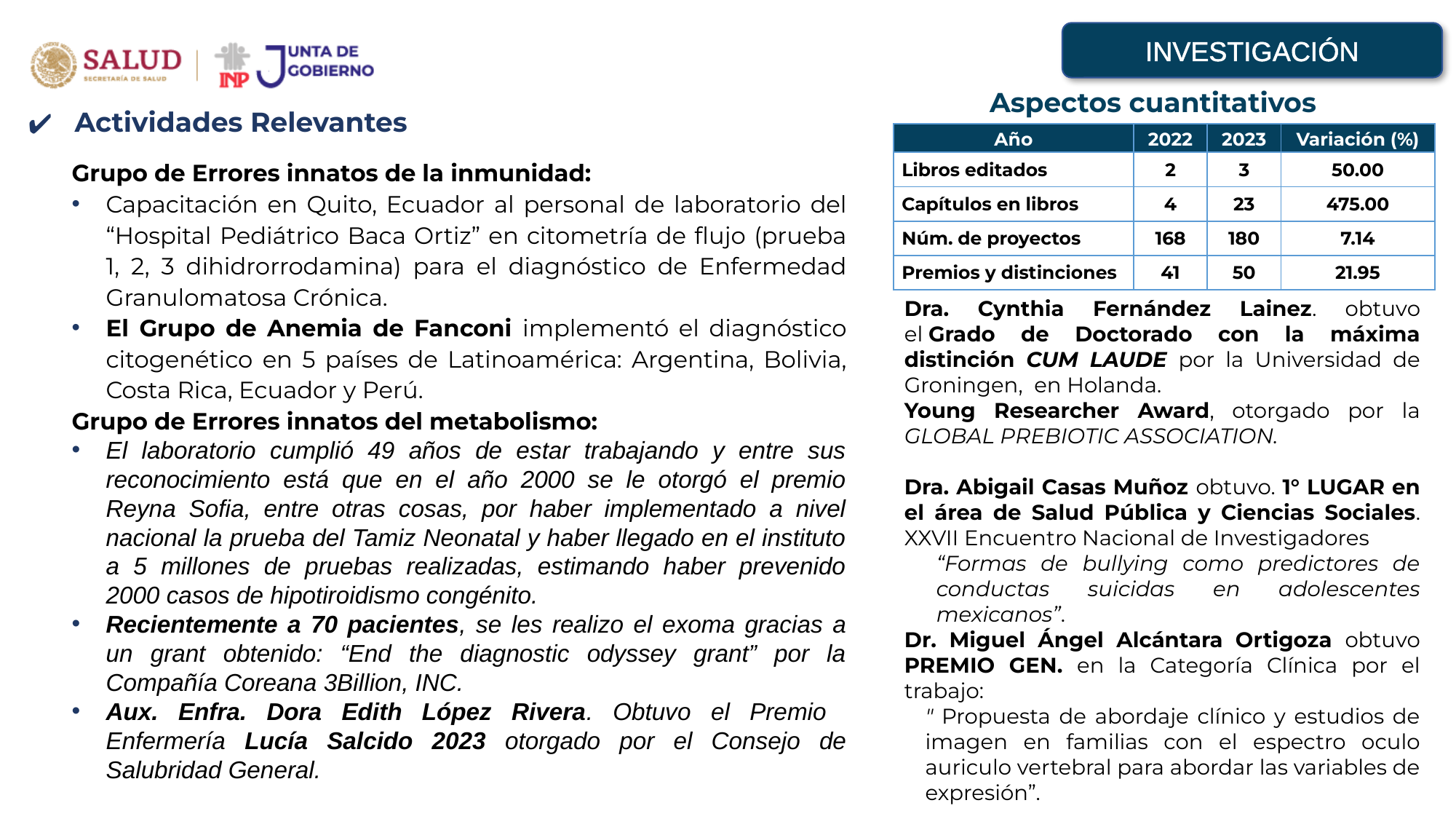

INVESTIGACIÓN

Actividades Relevantes
Grupo de Errores innatos de la inmunidad:
Capacitación en Quito, Ecuador al personal de laboratorio del “Hospital Pediátrico Baca Ortiz” en citometría de flujo (prueba 1, 2, 3 dihidrorrodamina) para el diagnóstico de Enfermedad Granulomatosa Crónica.
El Grupo de Anemia de Fanconi implementó el diagnóstico citogenético en 5 países de Latinoamérica: Argentina, Bolivia, Costa Rica, Ecuador y Perú.
Grupo de Errores innatos del metabolismo:
El laboratorio cumplió 49 años de estar trabajando y entre sus reconocimiento está que en el año 2000 se le otorgó el premio Reyna Sofia, entre otras cosas, por haber implementado a nivel nacional la prueba del Tamiz Neonatal y haber llegado en el instituto a 5 millones de pruebas realizadas, estimando haber prevenido 2000 casos de hipotiroidismo congénito.
Recientemente a 70 pacientes, se les realizo el exoma gracias a un grant obtenido: “End the diagnostic odyssey grant” por la Compañía Coreana 3Billion, INC.
Aux. Enfra. Dora Edith López Rivera. Obtuvo el Premio  Enfermería Lucía Salcido 2023 otorgado por el Consejo de Salubridad General.

Aspectos cuantitativos
| Año | 2022 | 2023 | Variación (%) |
| --- | --- | --- | --- |
| Libros editados | 2 | 3 | 50.00 |
| Capítulos en libros | 4 | 23 | 475.00 |
| Núm. de proyectos | 168 | 180 | 7.14 |
| Premios y distinciones | 41 | 50 | 21.95 |
Dra. Cynthia Fernández Lainez. obtuvo el Grado de Doctorado con la máxima distinción CUM LAUDE por la Universidad de Groningen,  en Holanda.
Young Researcher Award, otorgado por la GLOBAL PREBIOTIC ASSOCIATION.

Dra. Abigail Casas Muñoz obtuvo. 1° LUGAR en el área de Salud Pública y Ciencias Sociales. XXVII Encuentro Nacional de Investigadores
“Formas de bullying como predictores de conductas suicidas en adolescentes mexicanos”.
Dr. Miguel Ángel Alcántara Ortigoza obtuvo PREMIO GEN. en la Categoría Clínica por el trabajo:
" Propuesta de abordaje clínico y estudios de imagen en familias con el espectro oculo auriculo vertebral para abordar las variables de expresión”.